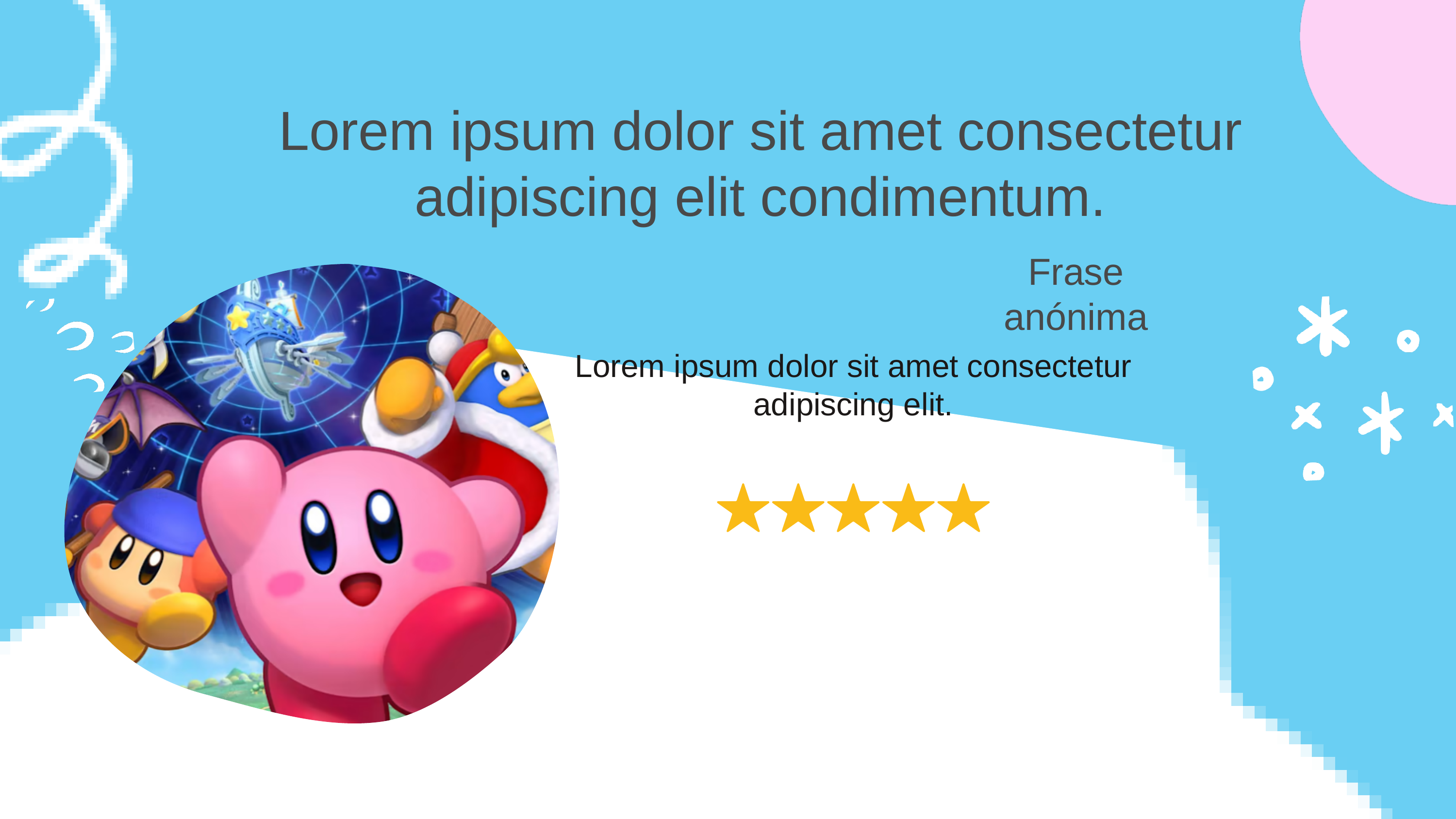

Lorem ipsum dolor sit amet consectetur adipiscing elit condimentum.

Frase anónima

Lorem ipsum dolor sit amet consectetur adipiscing elit.